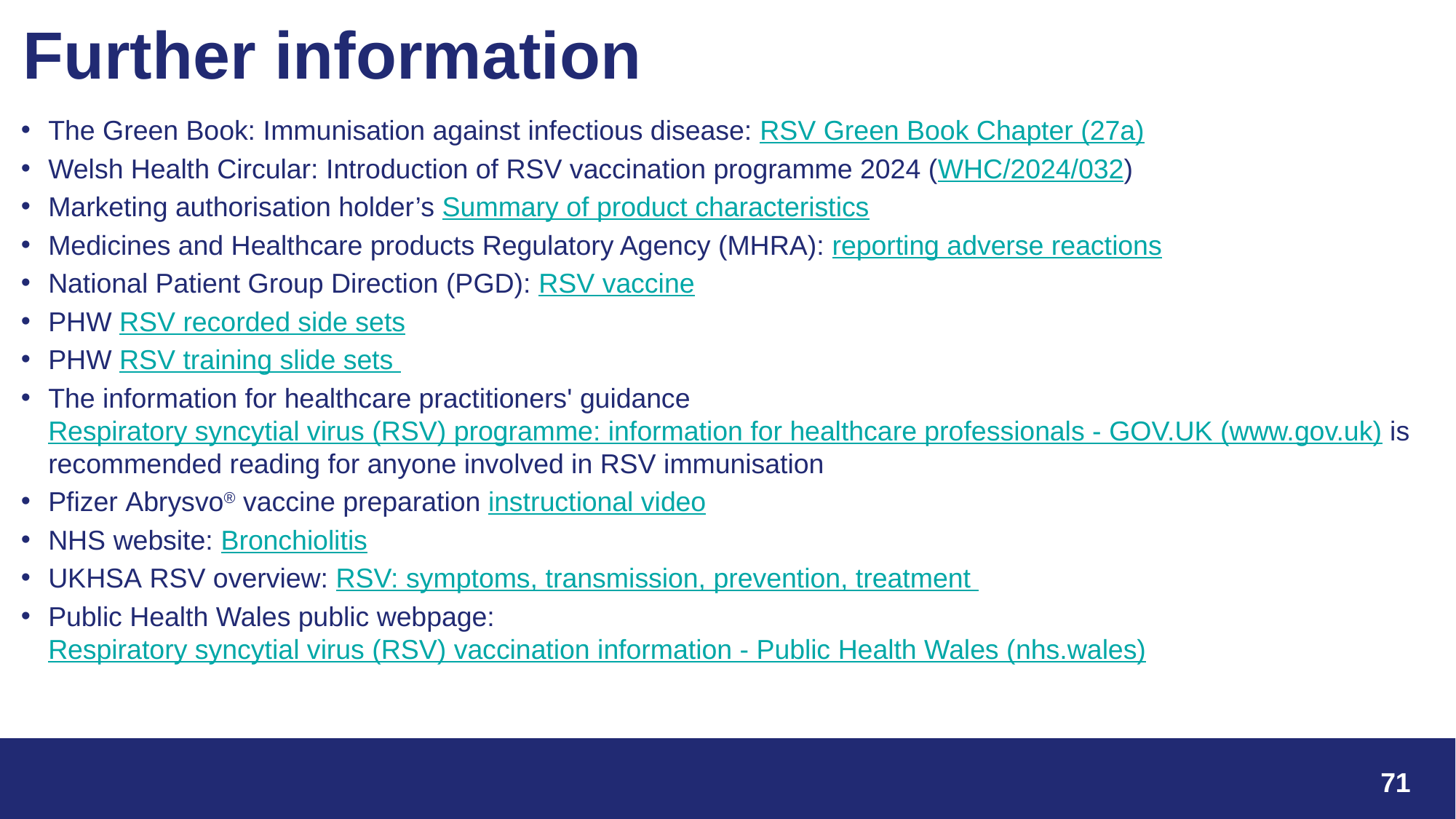

# Further information
The Green Book: Immunisation against infectious disease: RSV Green Book Chapter (27a)
Welsh Health Circular: Introduction of RSV vaccination programme 2024 (WHC/2024/032)
Marketing authorisation holder’s Summary of product characteristics
Medicines and Healthcare products Regulatory Agency (MHRA): reporting adverse reactions
National Patient Group Direction (PGD): RSV vaccine
PHW RSV recorded side sets
PHW RSV training slide sets
The information for healthcare practitioners' guidance Respiratory syncytial virus (RSV) programme: information for healthcare professionals - GOV.UK (www.gov.uk) is recommended reading for anyone involved in RSV immunisation
Pfizer Abrysvo® vaccine preparation instructional video
NHS website: Bronchiolitis
UKHSA RSV overview: RSV: symptoms, transmission, prevention, treatment
Public Health Wales public webpage:  Respiratory syncytial virus (RSV) vaccination information - Public Health Wales (nhs.wales)

71